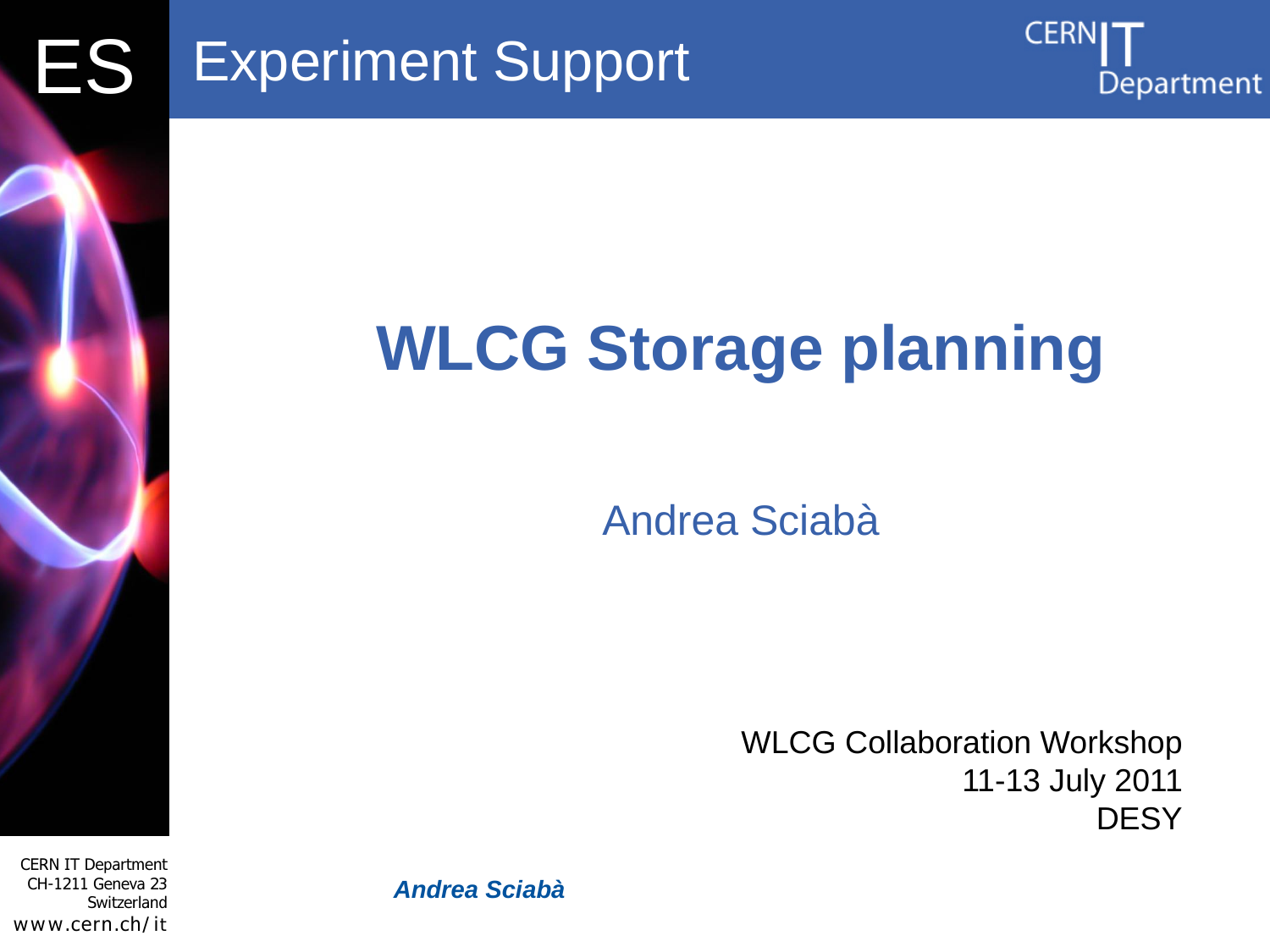

# WLCG Storage planning
Andrea Sciabà
WLCG Collaboration Workshop
11-13 July 2011
DESY